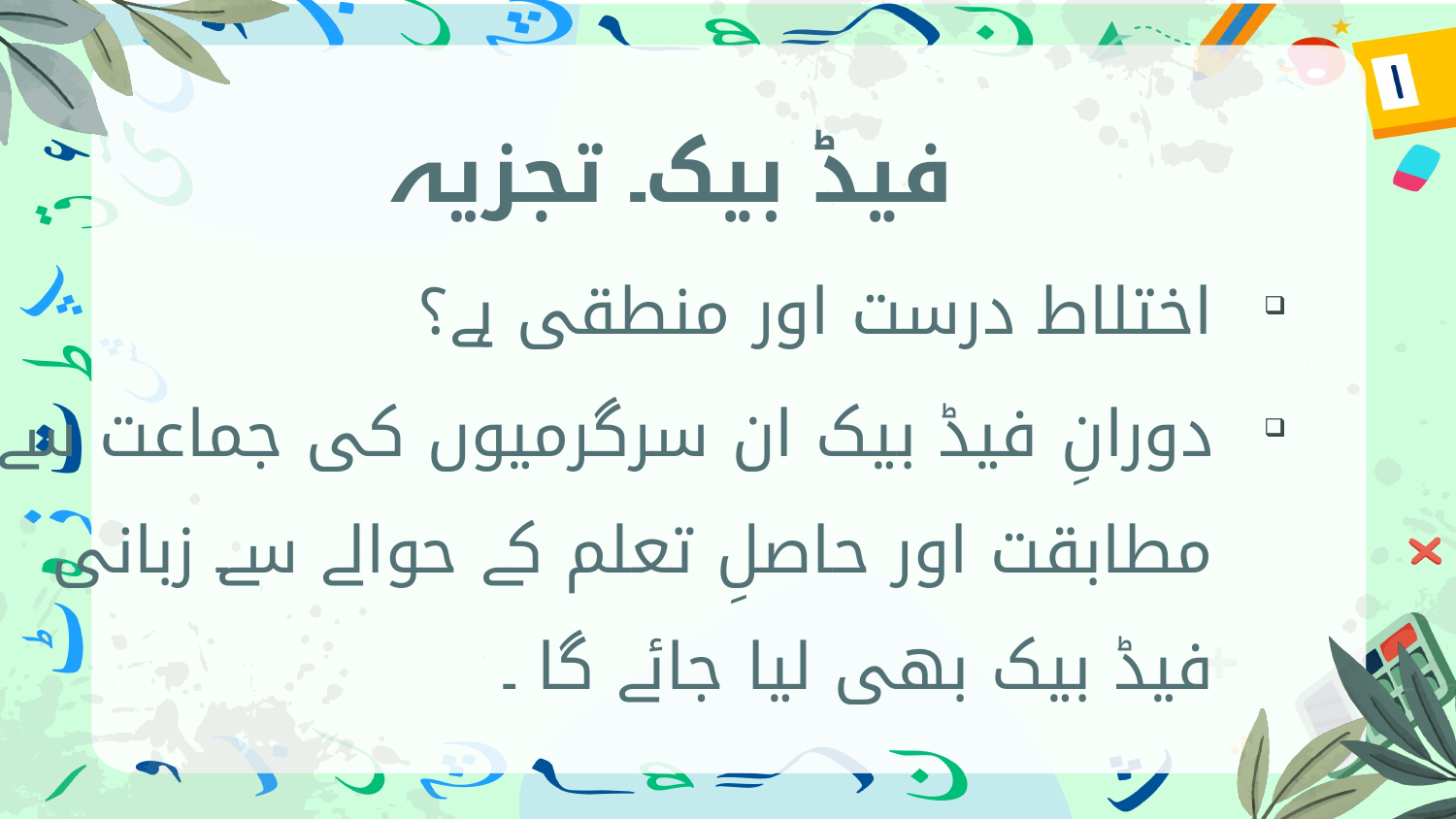

فیڈ بیک۔ تجزیہ
اختلاط درست اور منطقی ہے؟
دورانِ فیڈ بیک ان سرگرمیوں کی جماعت سے مطابقت اور حاصلِ تعلم کے حوالے سے زبانی فیڈ بیک بھی لیا جائے گا ۔